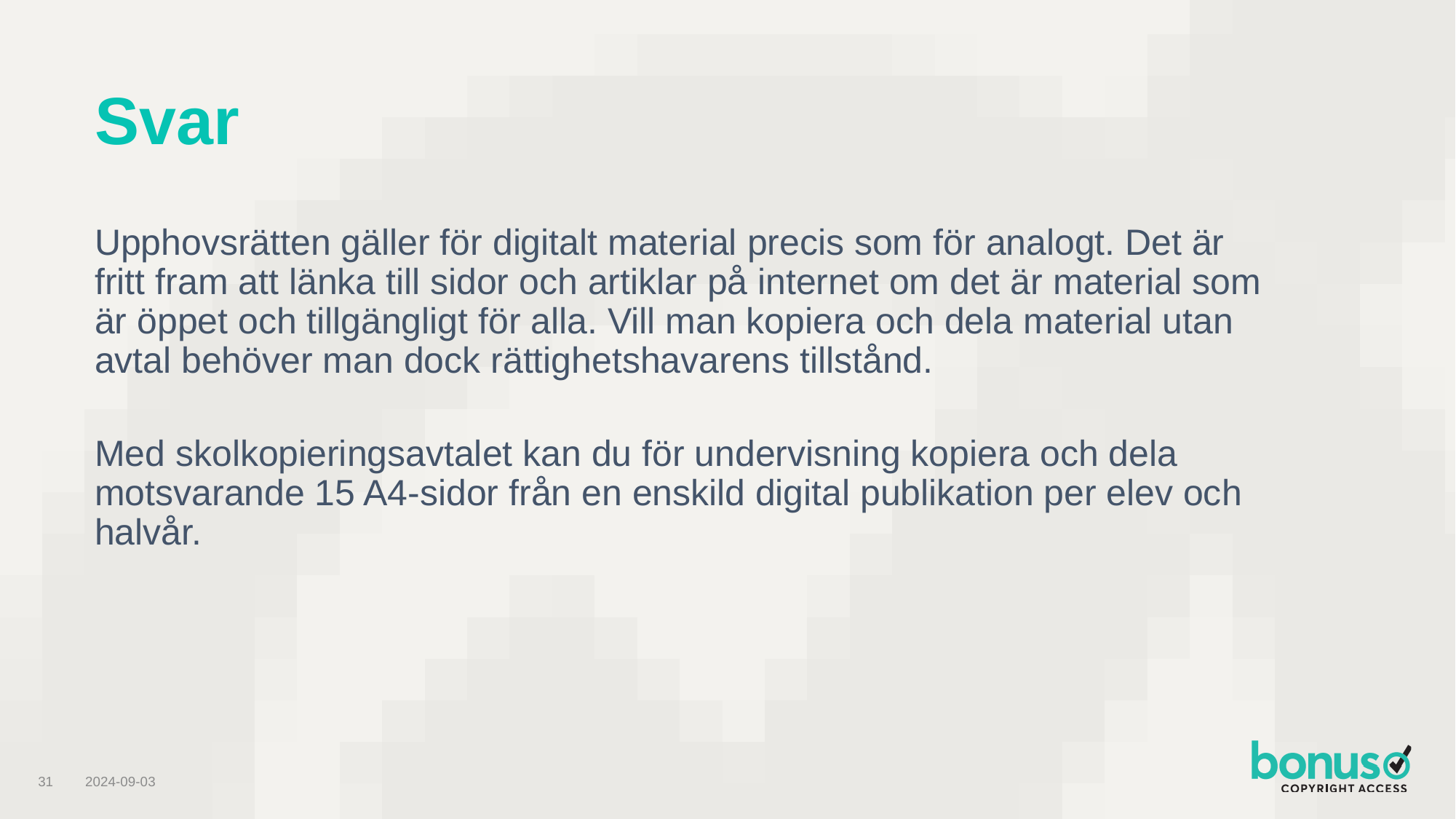

# Svar
Upphovsrätten gäller för digitalt material precis som för analogt. Det är fritt fram att länka till sidor och artiklar på internet om det är material som är öppet och tillgängligt för alla. Vill man kopiera och dela material utan avtal behöver man dock rättighetshavarens tillstånd.
Med skolkopieringsavtalet kan du för undervisning kopiera och dela motsvarande 15 A4-sidor från en enskild digital publikation per elev och halvår.
2024-09-03
31